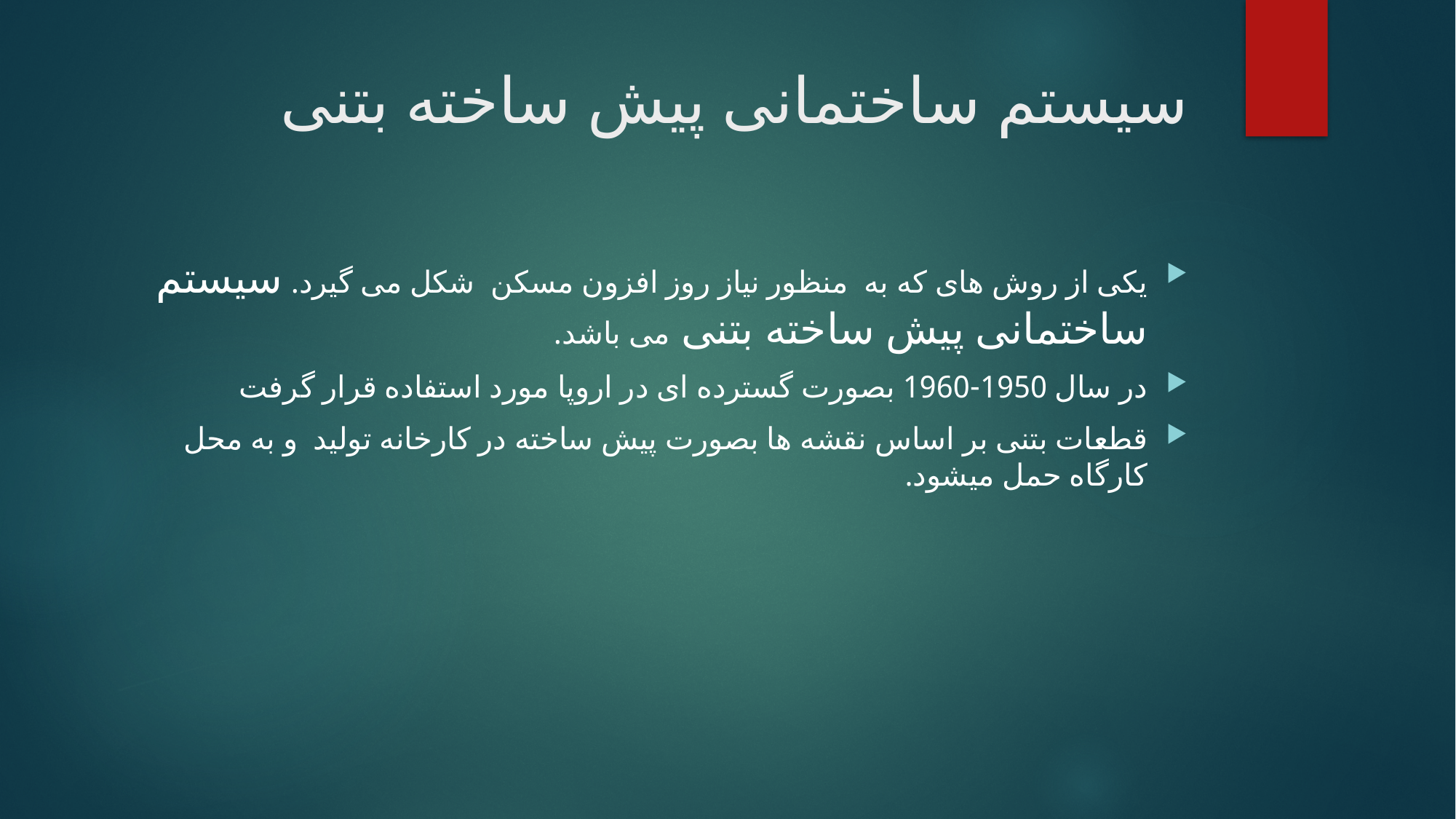

# سیستم ساختمانی پیش ساخته بتنی
یکی از روش های که به  منظور نیاز روز افزون مسکن  شکل می گیرد. سیستم ساختمانی پیش ساخته بتنی می باشد.
در سال 1950-1960 بصورت گسترده ای در اروپا مورد استفاده قرار گرفت
قطعات بتنی بر اساس نقشه ها بصورت پیش ساخته در کارخانه تولید  و به محل کارگاه حمل میشود.